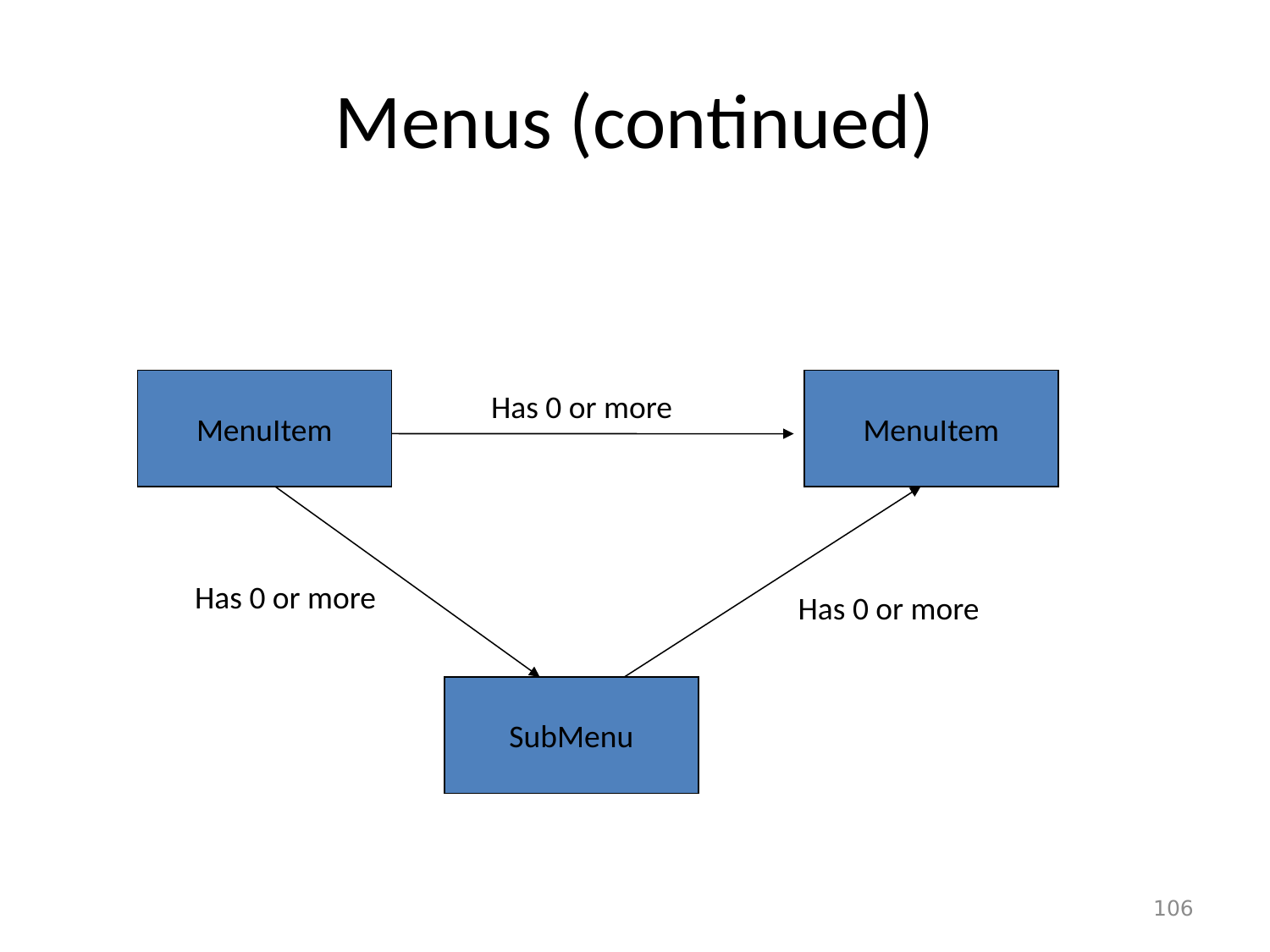

# Menus (continued)
MenuItem
MenuItem
Has 0 or more

Has 0 or more
Has 0 or more
SubMenu
106